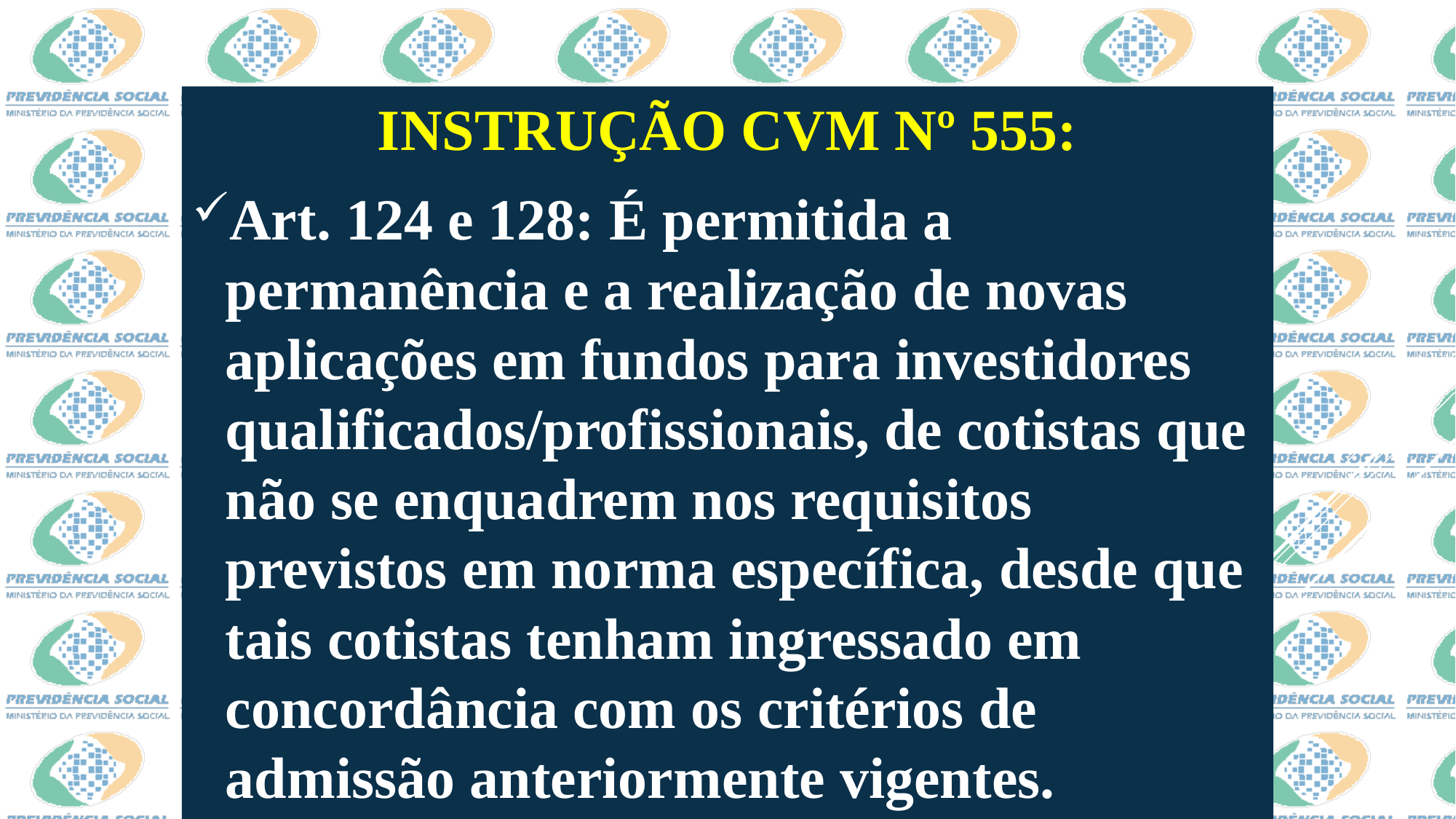

INSTRUÇÃO CVM Nº 555:
Art. 124 e 128: É permitida a permanência e a realização de novas aplicações em fundos para investidores qualificados/profissionais, de cotistas que não se enquadrem nos requisitos previstos em norma específica, desde que tais cotistas tenham ingressado em concordância com os critérios de admissão anteriormente vigentes.